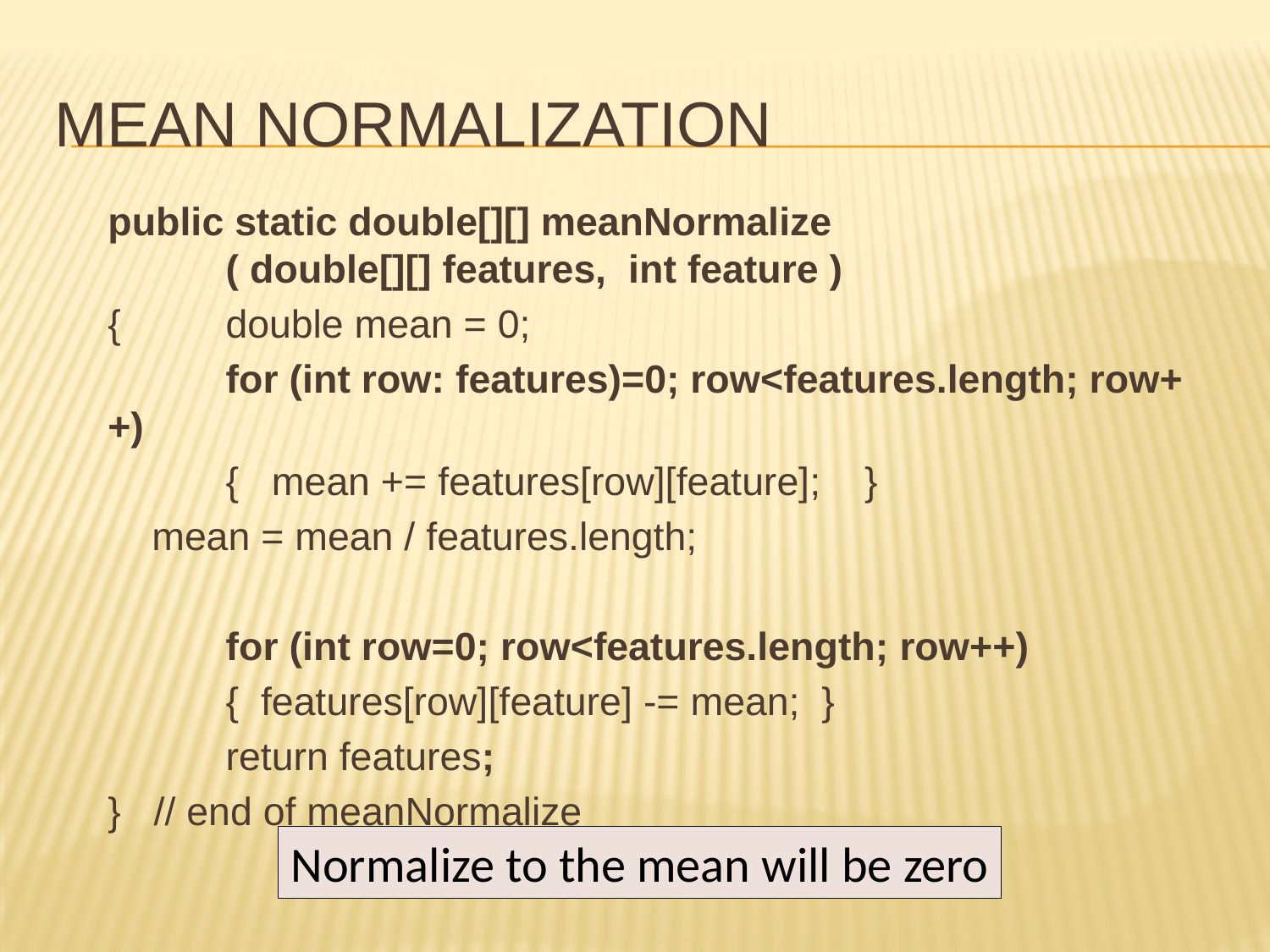

# Mean Normalization
public static double[][] meanNormalize
		( double[][] features,  int feature )
{	double mean = 0;
	for (int row: features)=0; row<features.length; row++)
	{   mean += features[row][feature];    }
    mean = mean / features.length;

	for (int row=0; row<features.length; row++)
	{  features[row][feature] -= mean;  }
	return features;
}   // end of meanNormalize

Normalize to the mean will be zero